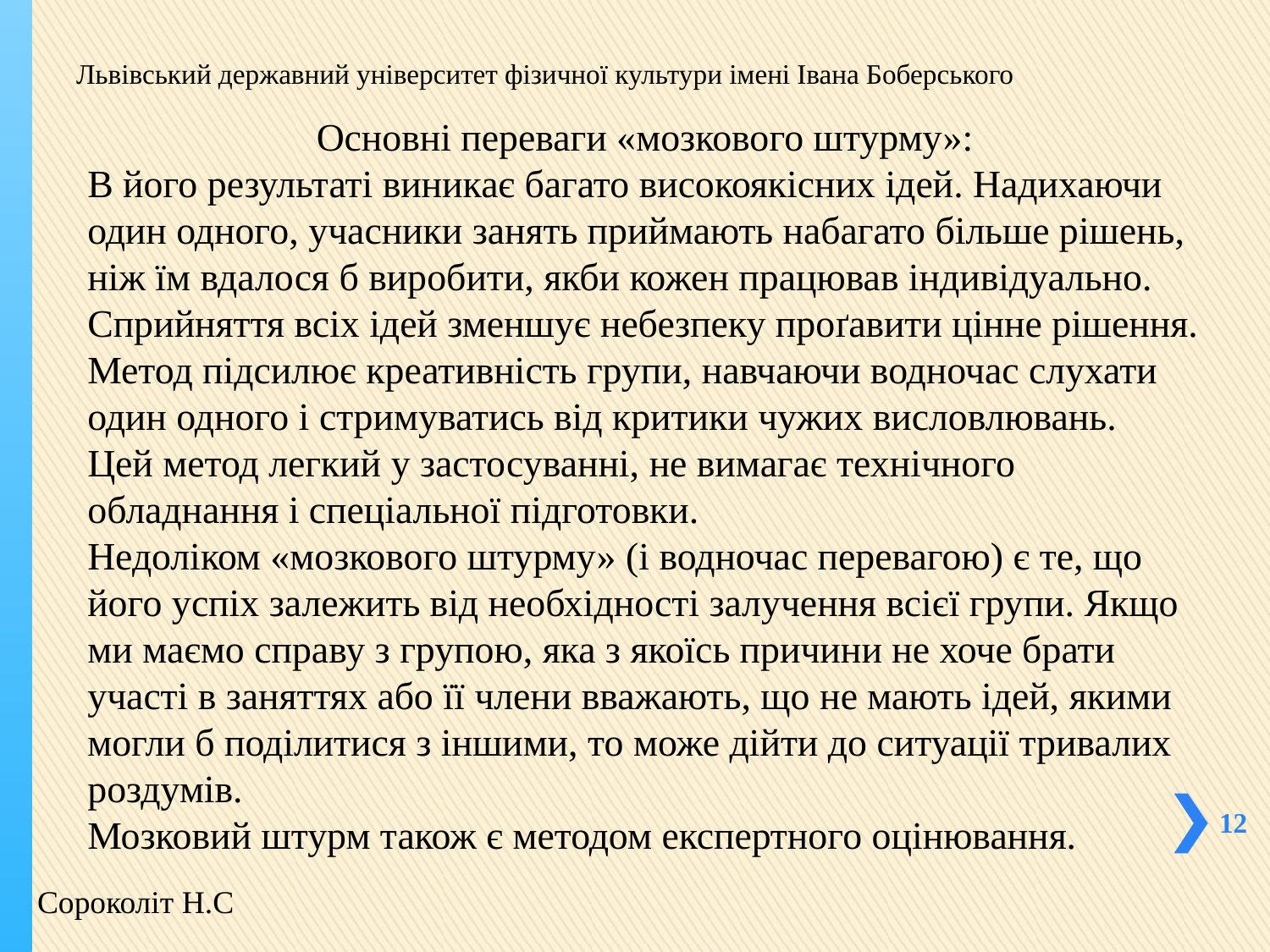

# Львівський державний університет фізичної культури імені Івана Боберського
Основні переваги «мозкового штурму»:
В його результаті виникає багато високоякісних ідей. Надихаючи один одного, учасники занять приймають набагато більше рішень, ніж їм вдалося б виробити, якби кожен працював індивідуально.
Сприйняття всіх ідей зменшує небезпеку проґавити цінне рішення.
Метод підсилює креативність групи, навчаючи водночас слухати один одного і стримуватись від критики чужих висловлювань.
Цей метод легкий у застосуванні, не вимагає технічного обладнання і спеціальної підготовки.
Недоліком «мозкового штурму» (і водночас перевагою) є те, що його успіх залежить від необхідності залучення всієї групи. Якщо ми маємо справу з групою, яка з якоїсь причини не хоче брати участі в заняттях або її члени вважають, що не мають ідей, якими могли б поділитися з іншими, то може дійти до ситуації тривалих роздумів.
Мозковий штурм також є методом експертного оцінювання.
12
Сороколіт Н.С